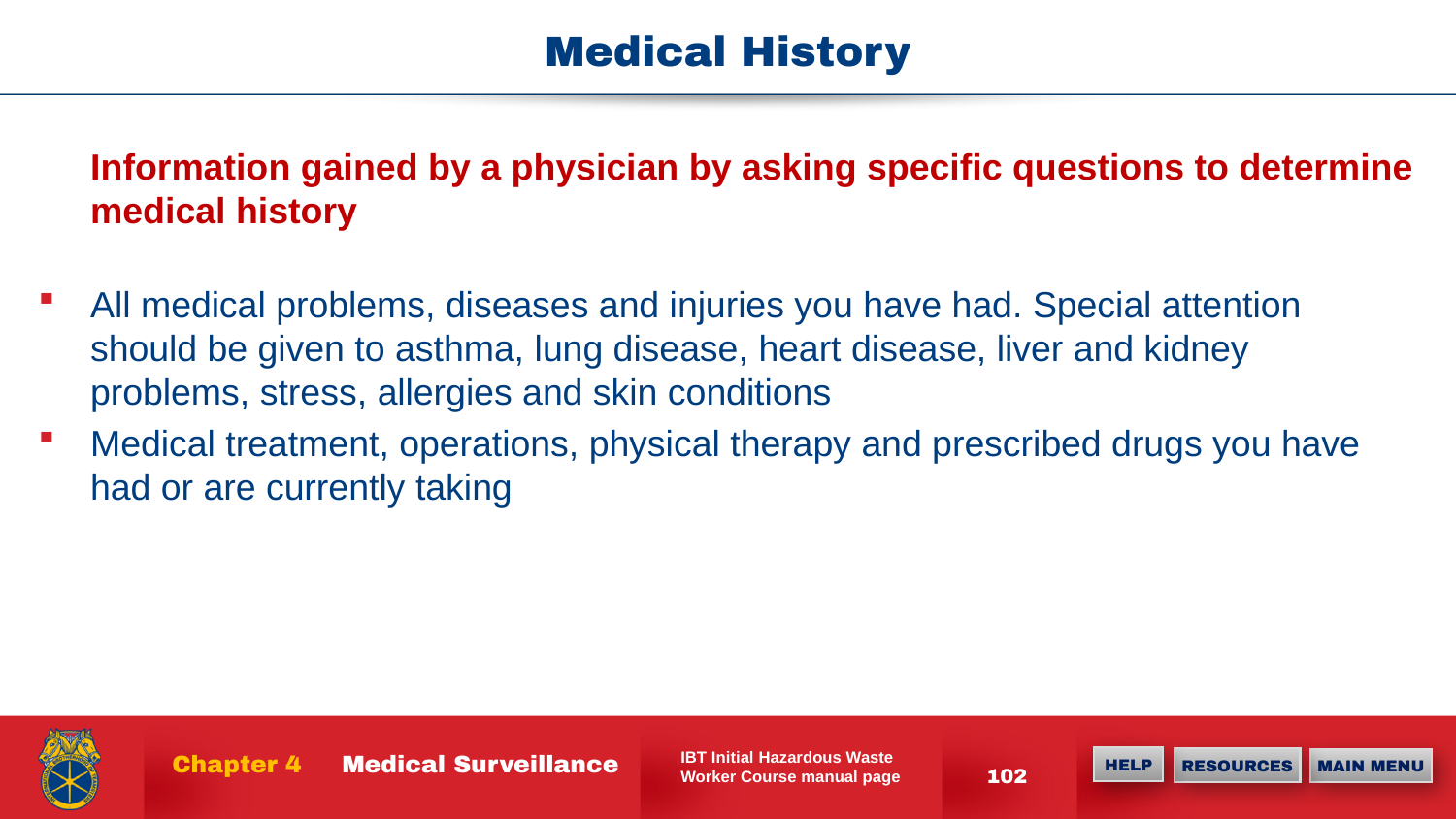

# Medical History
	Information gained by a physician by asking specific questions to determine medical history
All medical problems, diseases and injuries you have had. Special attention should be given to asthma, lung disease, heart disease, liver and kidney problems, stress, allergies and skin conditions
Medical treatment, operations, physical therapy and prescribed drugs you have had or are currently taking

Medical Surveillance
Chapter 4
102